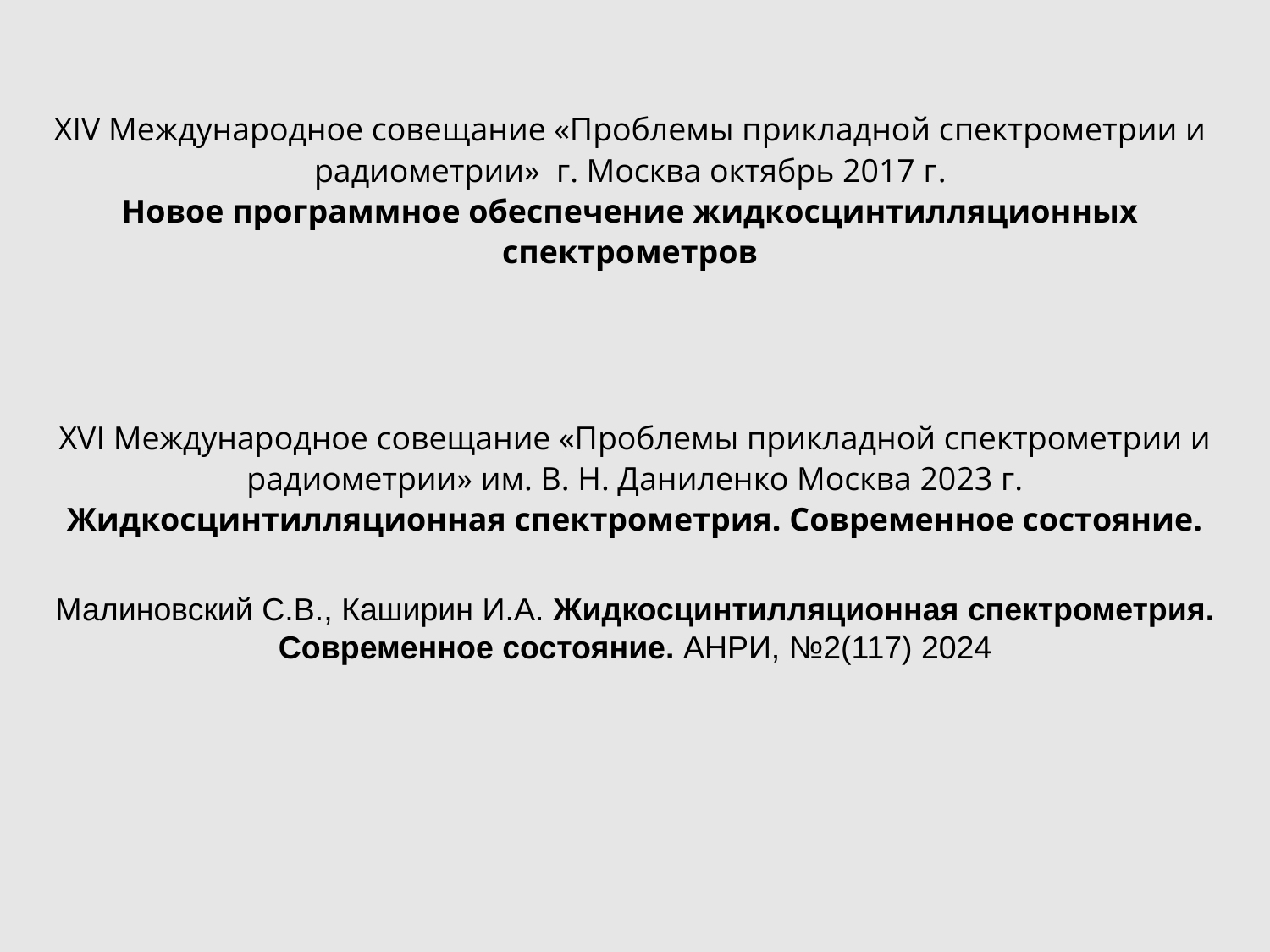

XIV Международное совещание «Проблемы прикладной спектрометрии и радиометрии»  г. Москва октябрь 2017 г.
Новое программное обеспечение жидкосцинтилляционных спектрометров
XVI Международное совещание «Проблемы прикладной спектрометрии и радиометрии» им. В. Н. Даниленко Москва 2023 г.
Жидкосцинтилляционная спектрометрия. Современное состояние.

Малиновский С.В., Каширин И.А. Жидкосцинтилляционная спектрометрия. Современное состояние. АНРИ, №2(117) 2024